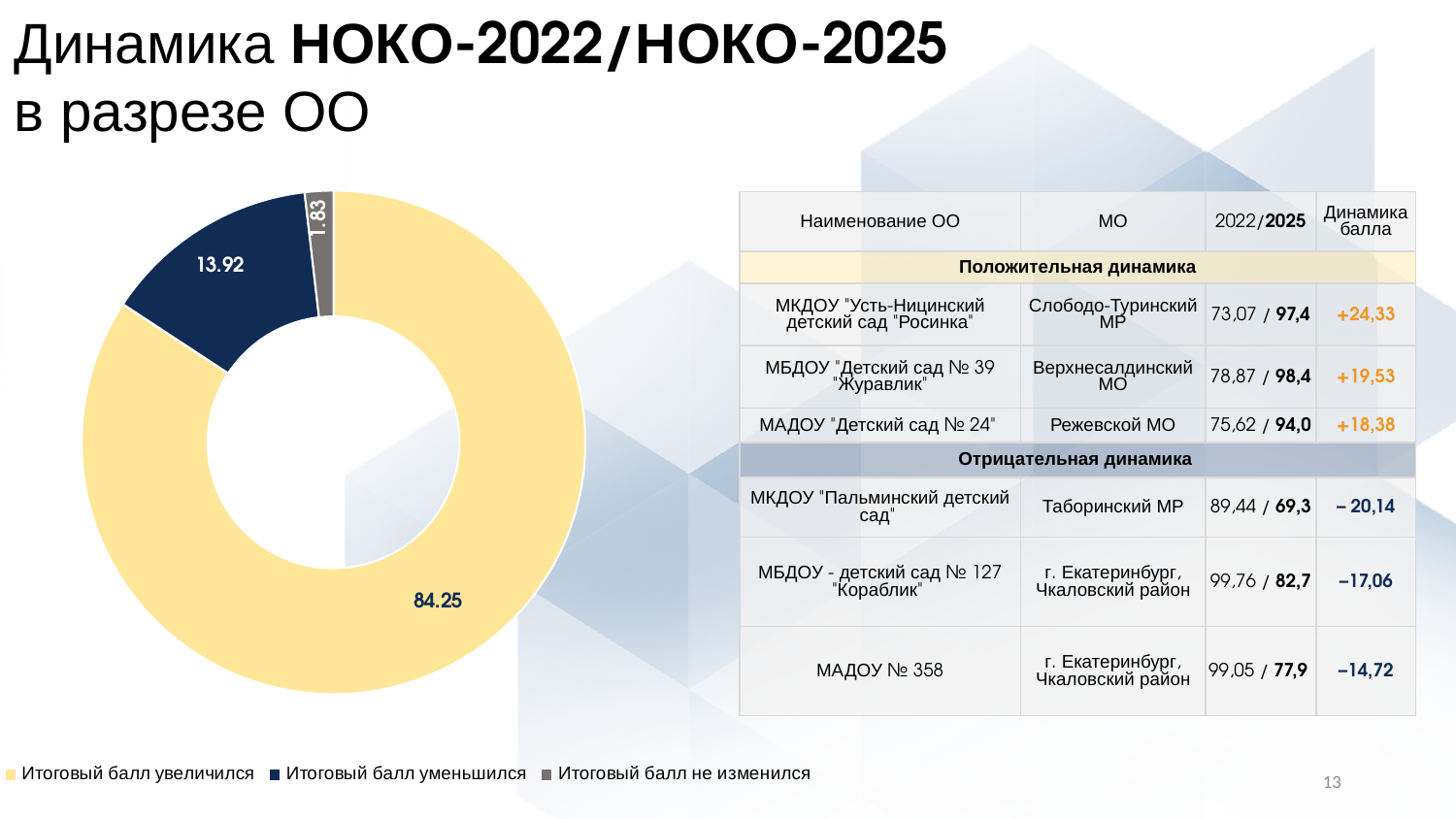

Динамика НОКО-2022/НОКО-2025
в разрезе ОО

### Chart

| Category |  |
|---|---|
| Итоговый балл увеличился | 84.24908424908425 |
| Итоговый балл уменьшился | 13.91941391941392 |
| Итоговый балл не изменился | 1.8315018315018314 |
| Наименование ОО | МО | 2022/2025 | Динамика балла |
| --- | --- | --- | --- |
| Положительная динамика |  |  |  |
| МКДОУ "Усть-Ницинский детский сад "Росинка" | Слободо-Туринский МР | 73,07 / 97,4 | +24,33 |
| МБДОУ "Детский сад № 39 "Журавлик" | Верхнесалдинский МО | 78,87 / 98,4 | +19,53 |
| МАДОУ "Детский сад № 24" | Режевской МО | 75,62 / 94,0 | +18,38 |
| Отрицательная динамика |  |  |  |
| МКДОУ "Пальминский детский сад" | Таборинский МР | 89,44 / 69,3 | – 20,14 |
| МБДОУ - детский сад № 127 "Кораблик" | г. Екатеринбург, Чкаловский район | 99,76 / 82,7 | –17,06 |
| МАДОУ № 358 | г. Екатеринбург, Чкаловский район | 99,05 / 77,9 | –14,72 |
13